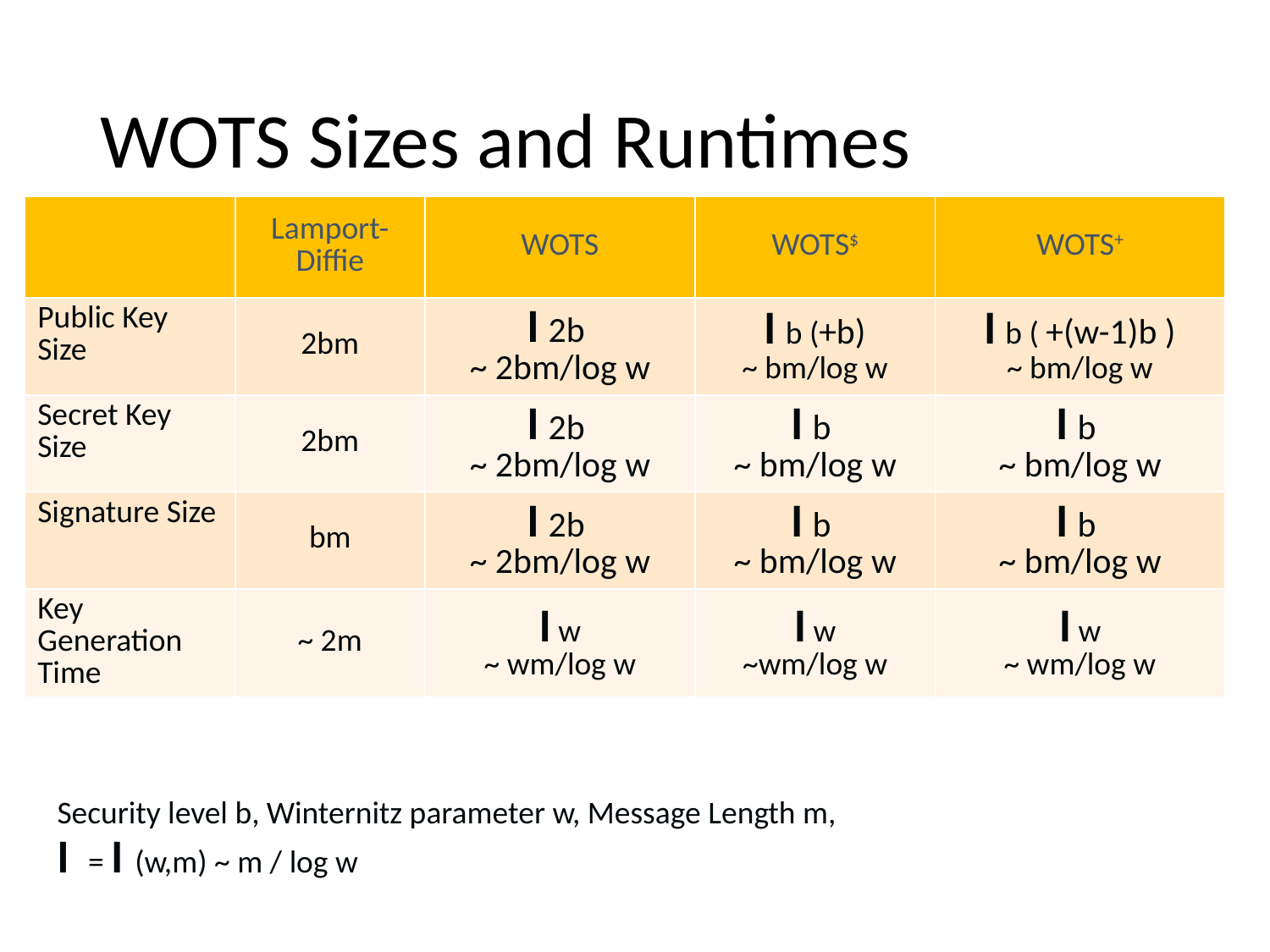

# WOTS Sizes and Runtimes
|  | Lamport-Diffie | WOTS | WOTS$ | WOTS+ |
| --- | --- | --- | --- | --- |
| Public Key Size | 2bm | l 2b ~ 2bm/log w | l b (+b) ~ bm/log w | l b ( +(w-1)b ) ~ bm/log w |
| Secret Key Size | 2bm | l 2b ~ 2bm/log w | l b ~ bm/log w | l b ~ bm/log w |
| Signature Size | bm | l 2b ~ 2bm/log w | l b ~ bm/log w | l b ~ bm/log w |
| Key Generation Time | ~ 2m | l w ~ wm/log w | l w ~wm/log w | l w ~ wm/log w |
Security level b, Winternitz parameter w, Message Length m,
l  = l (w,m) ~ m / log w